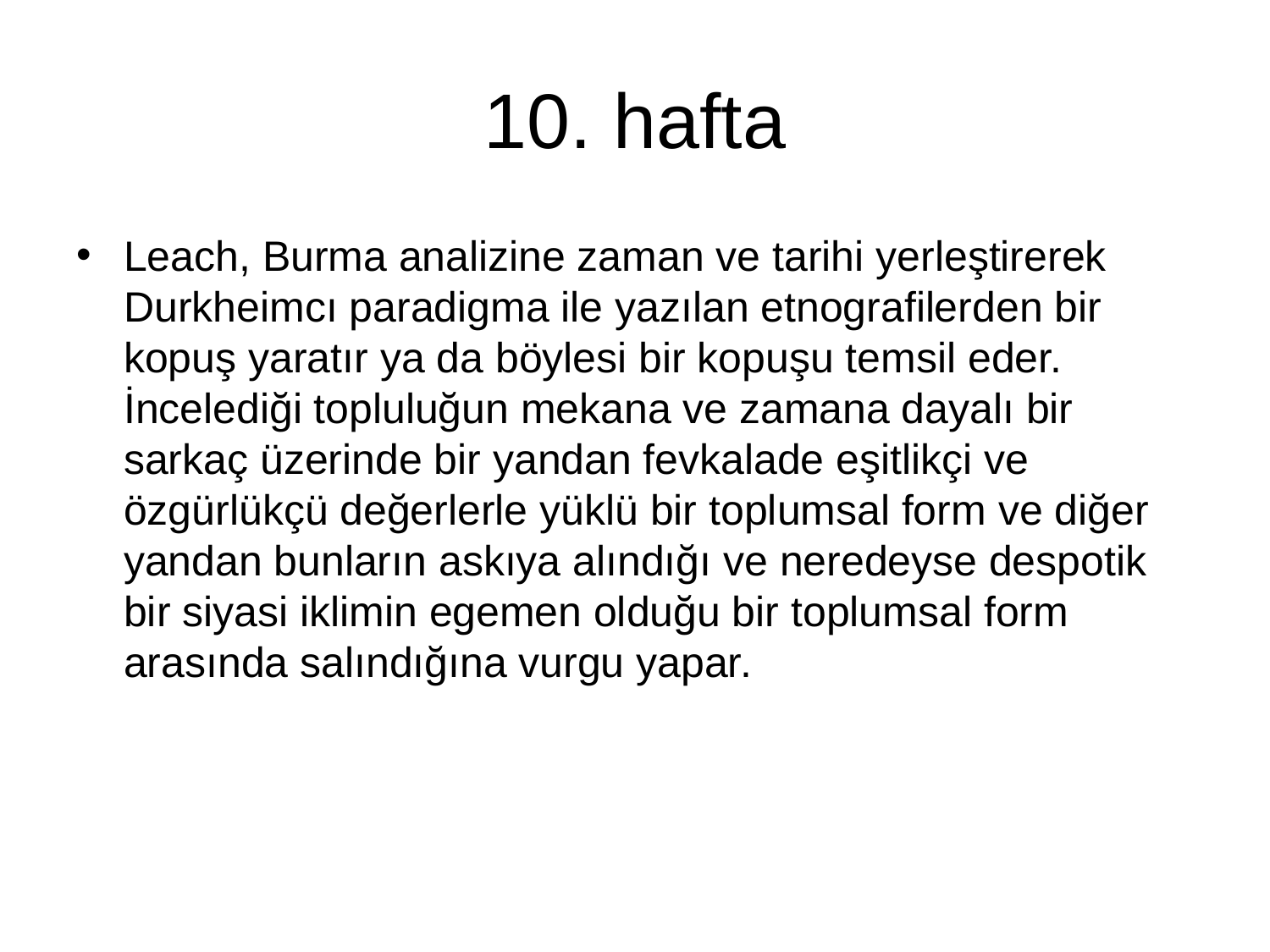

# 10. hafta
Leach, Burma analizine zaman ve tarihi yerleştirerek Durkheimcı paradigma ile yazılan etnografilerden bir kopuş yaratır ya da böylesi bir kopuşu temsil eder. İncelediği topluluğun mekana ve zamana dayalı bir sarkaç üzerinde bir yandan fevkalade eşitlikçi ve özgürlükçü değerlerle yüklü bir toplumsal form ve diğer yandan bunların askıya alındığı ve neredeyse despotik bir siyasi iklimin egemen olduğu bir toplumsal form arasında salındığına vurgu yapar.